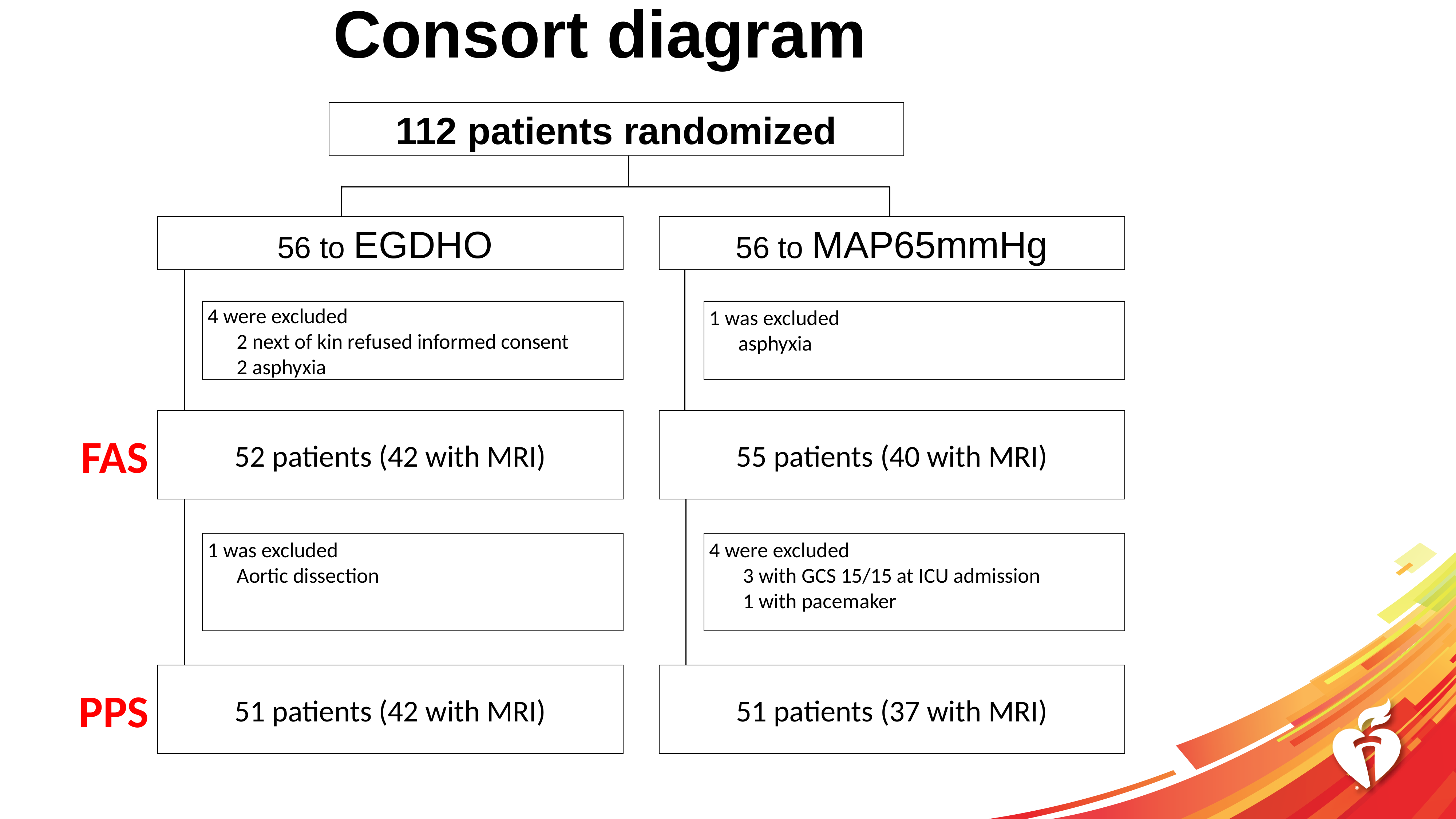

Consort diagram
112 patients randomized
56 to EGDHO
56 to MAP65mmHg
4 were excluded
      2 next of kin refused informed consent
      2 asphyxia
1 was excluded
      asphyxia
FAS
52 patients (42 with MRI)
55 patients (40 with MRI)
1 was excluded
      Aortic dissection
4 were excluded
       3 with GCS 15/15 at ICU admission
       1 with pacemaker
PPS
51 patients (42 with MRI)
51 patients (37 with MRI)